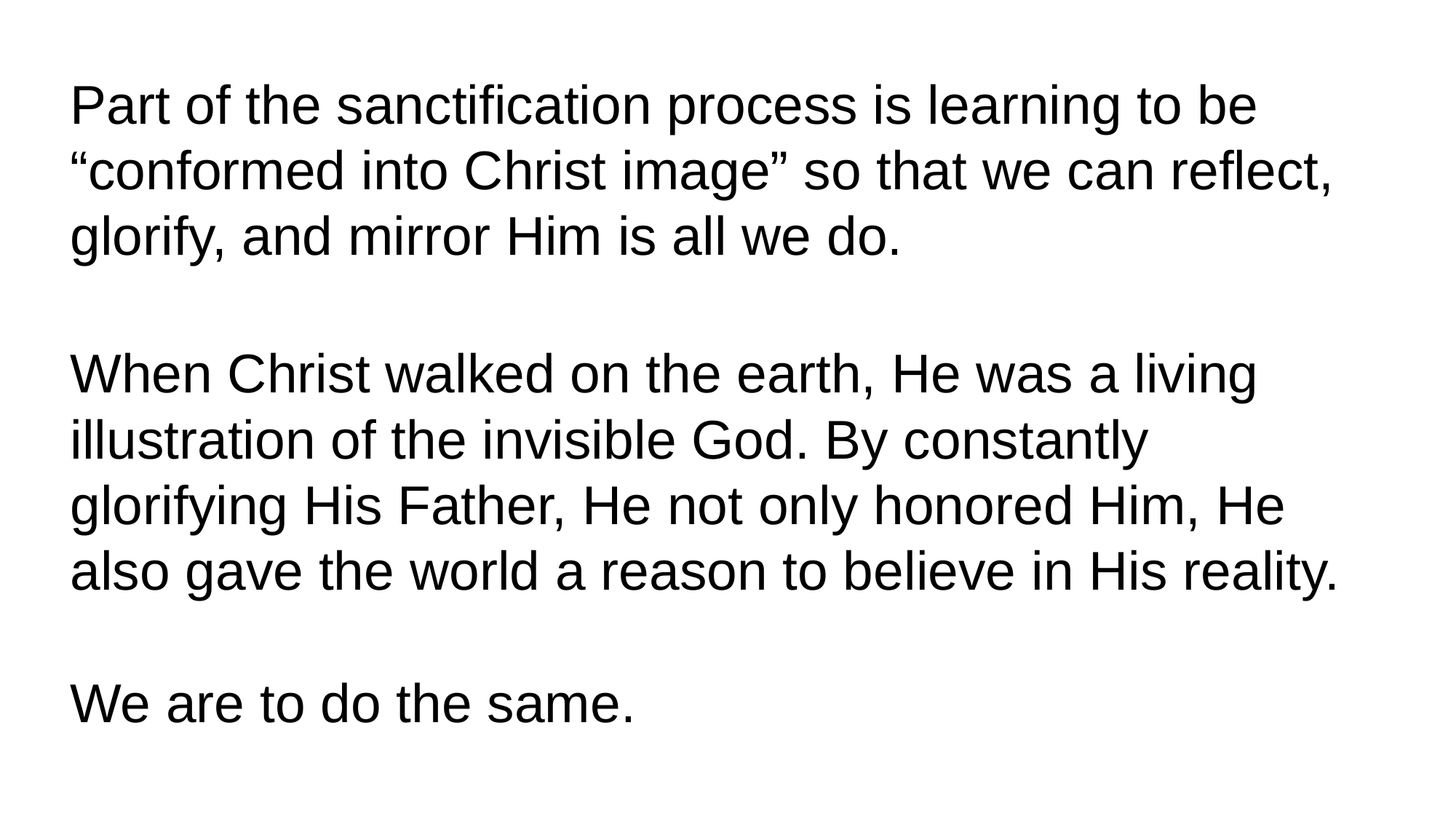

Part of the sanctification process is learning to be “conformed into Christ image” so that we can reflect, glorify, and mirror Him is all we do.

When Christ walked on the earth, He was a living illustration of the invisible God. By constantly glorifying His Father, He not only honored Him, He also gave the world a reason to believe in His reality.

We are to do the same.